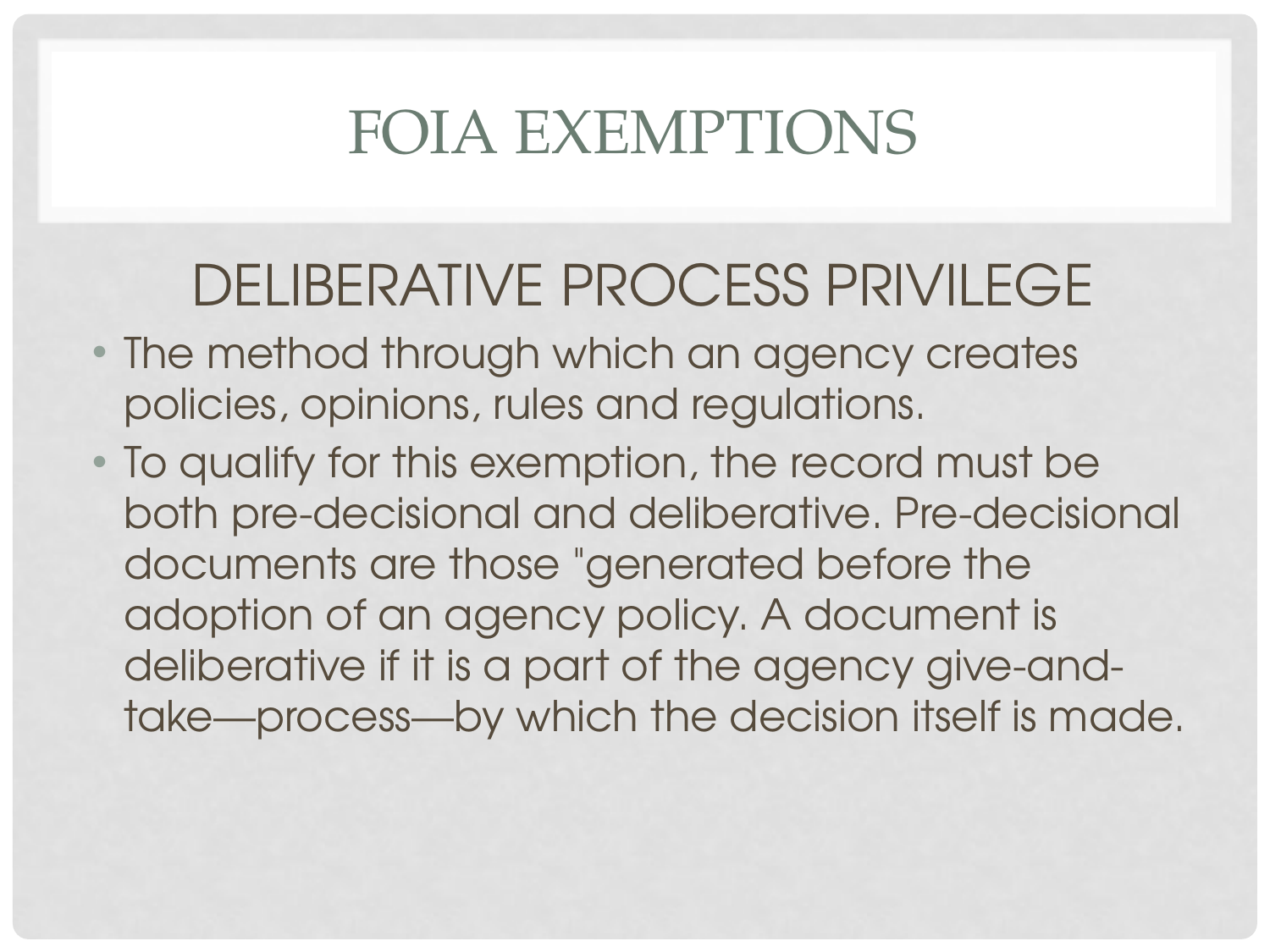

# Foia exemptions
DELIBERATIVE PROCESS PRIVILEGE
The method through which an agency creates policies, opinions, rules and regulations.
To qualify for this exemption, the record must be both pre-decisional and deliberative. Pre-decisional documents are those "generated before the adoption of an agency policy. A document is deliberative if it is a part of the agency give-and-take—process—by which the decision itself is made.